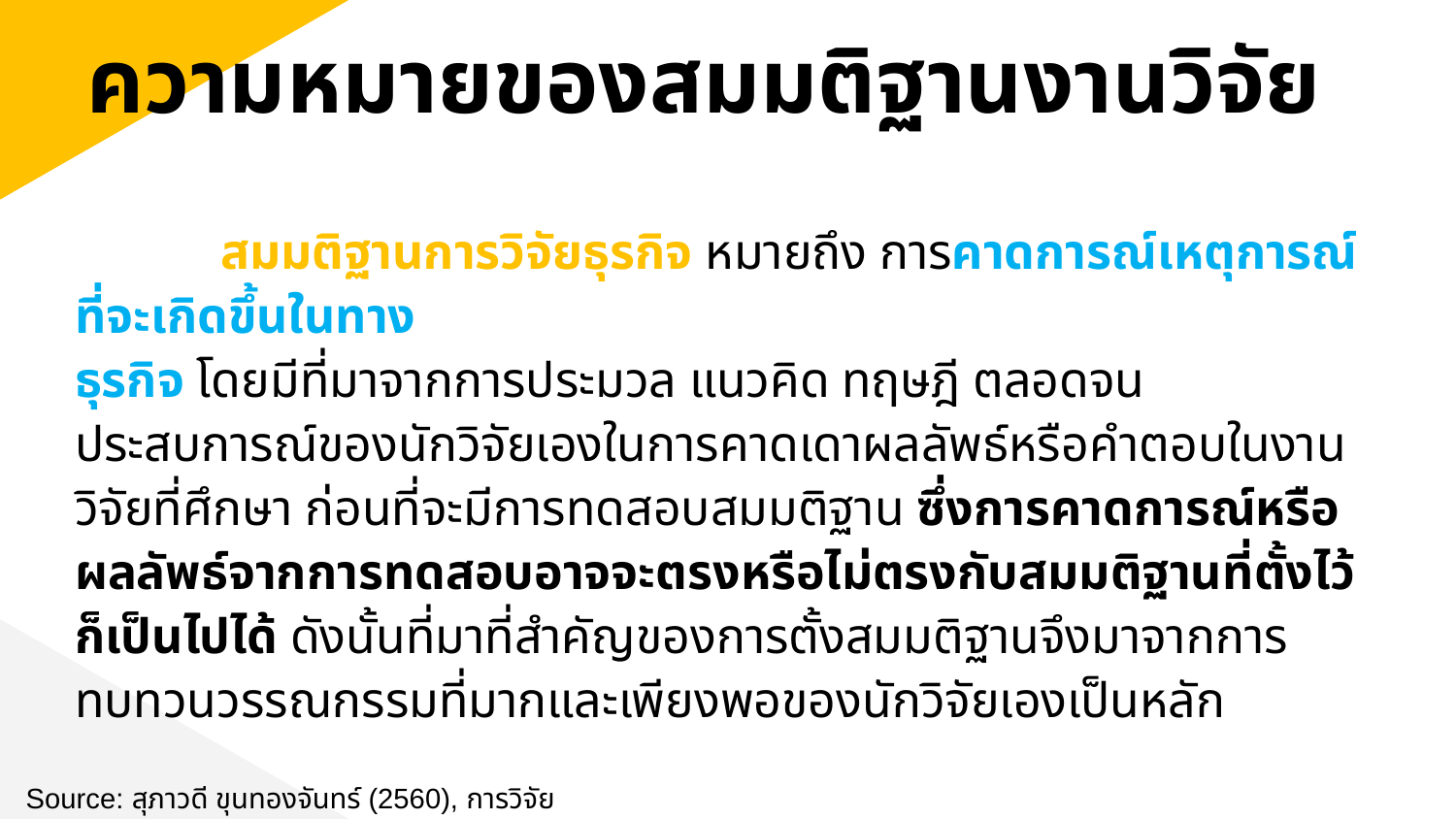

ความหมายของสมมติฐานงานวิจัย
	สมมติฐานการวิจัยธุรกิจ หมายถึง การคาดการณ์เหตุการณ์ที่จะเกิดขึ้นในทาง
ธุรกิจ โดยมีที่มาจากการประมวล แนวคิด ทฤษฎี ตลอดจนประสบการณ์ของนักวิจัยเองในการคาดเดาผลลัพธ์หรือคำตอบในงานวิจัยที่ศึกษา ก่อนที่จะมีการทดสอบสมมติฐาน ซึ่งการคาดการณ์หรือผลลัพธ์จากการทดสอบอาจจะตรงหรือไม่ตรงกับสมมติฐานที่ตั้งไว้ก็เป็นไปได้ ดังนั้นที่มาที่สำคัญของการตั้งสมมติฐานจึงมาจากการทบทวนวรรณกรรมที่มากและเพียงพอของนักวิจัยเองเป็นหลัก
Source: สุภาวดี ขุนทองจันทร์ (2560), การวิจัยธุรกิจ